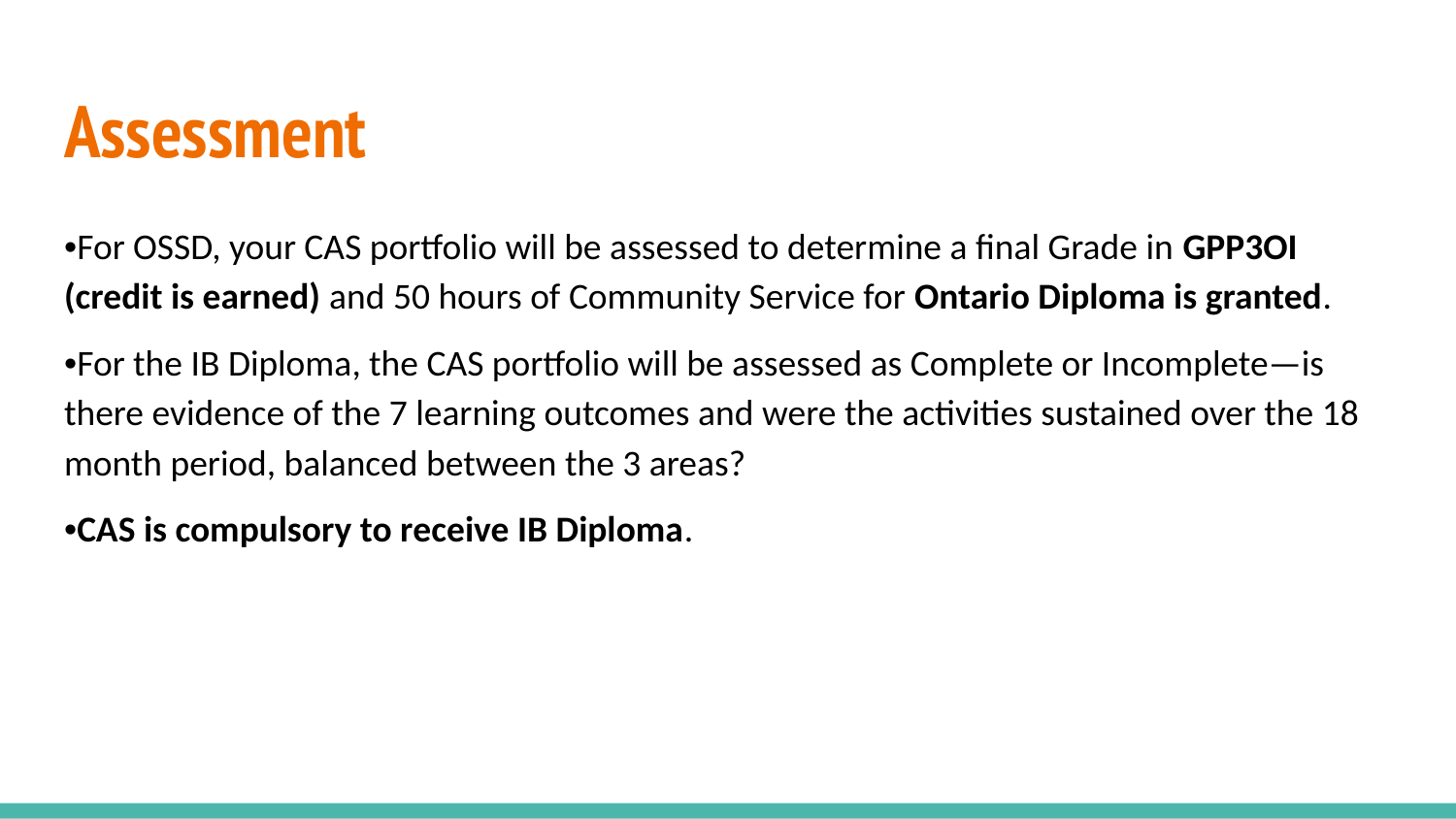

# Assessment
•For OSSD, your CAS portfolio will be assessed to determine a final Grade in GPP3OI (credit is earned) and 50 hours of Community Service for Ontario Diploma is granted.
•For the IB Diploma, the CAS portfolio will be assessed as Complete or Incomplete—is there evidence of the 7 learning outcomes and were the activities sustained over the 18 month period, balanced between the 3 areas?
•CAS is compulsory to receive IB Diploma.